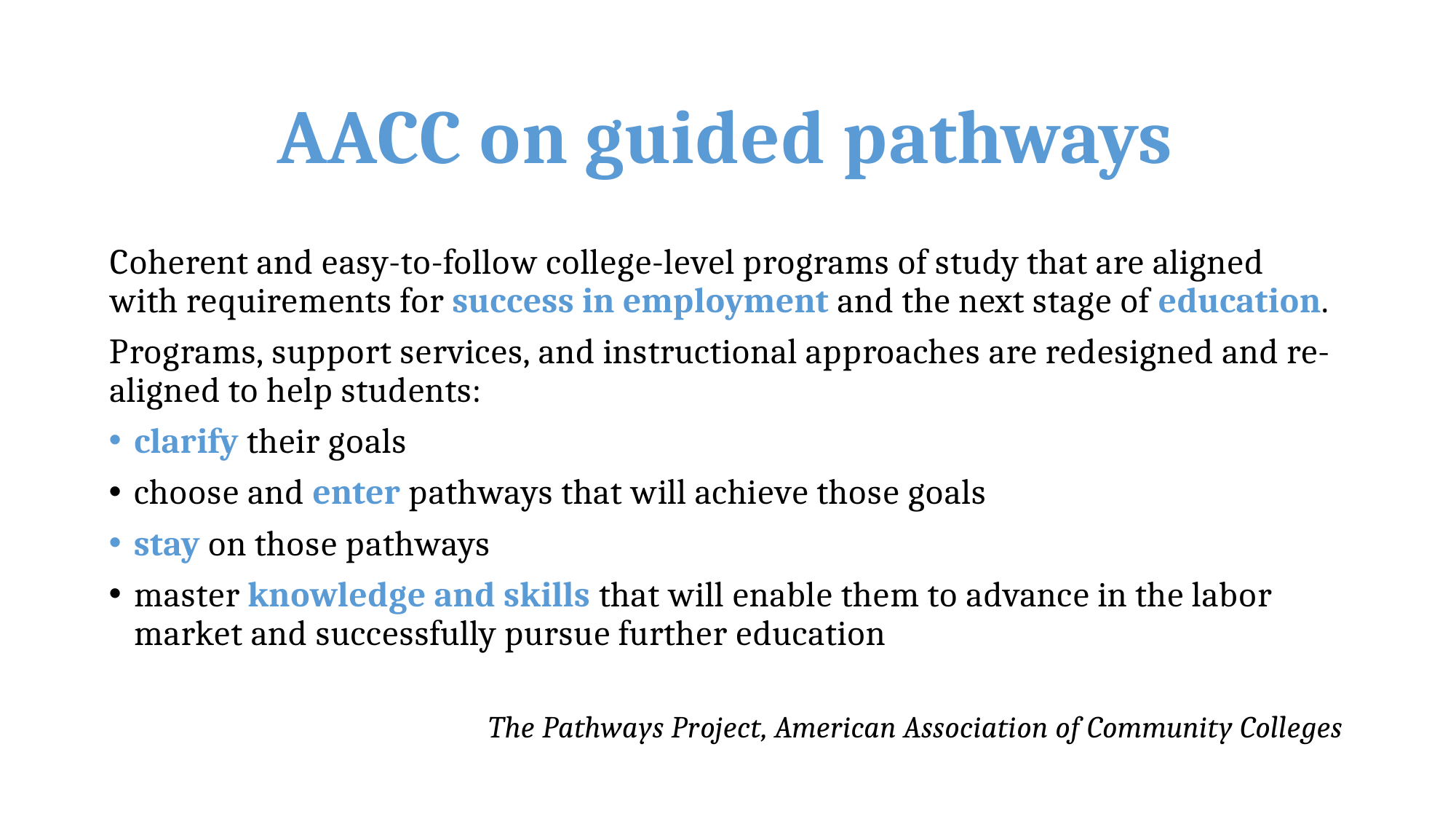

AACC on guided pathways

Coherent and easy-to-follow college-level programs of study that are aligned with requirements for success in employment and the next stage of education.
Programs, support services, and instructional approaches are redesigned and re-aligned to help students:
clarify their goals
choose and enter pathways that will achieve those goals
stay on those pathways
master knowledge and skills that will enable them to advance in the labor market and successfully pursue further education

The Pathways Project, American Association of Community Colleges